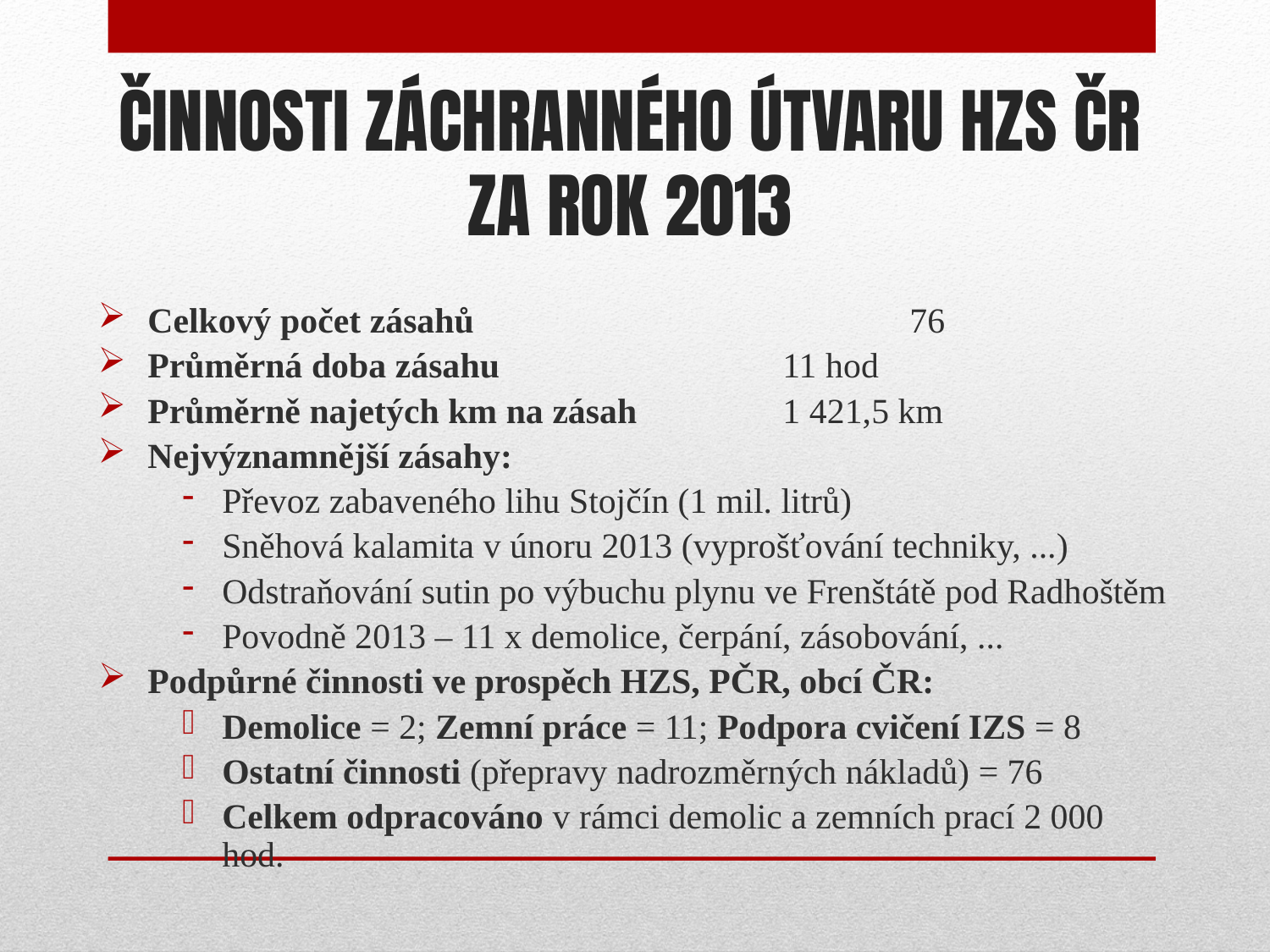

# ČINNOSTI ZÁCHRANNÉHO ÚTVARU HZS ČR ZA ROK 2013
Celkový počet zásahů				76
Průměrná doba zásahu			11 hod
Průměrně najetých km na zásah		1 421,5 km
Nejvýznamnější zásahy:
Převoz zabaveného lihu Stojčín (1 mil. litrů)
Sněhová kalamita v únoru 2013 (vyprošťování techniky, ...)
Odstraňování sutin po výbuchu plynu ve Frenštátě pod Radhoštěm
Povodně 2013 – 11 x demolice, čerpání, zásobování, ...
Podpůrné činnosti ve prospěch HZS, PČR, obcí ČR:
Demolice = 2; Zemní práce = 11; Podpora cvičení IZS = 8
Ostatní činnosti (přepravy nadrozměrných nákladů) = 76
Celkem odpracováno v rámci demolic a zemních prací 2 000 hod.